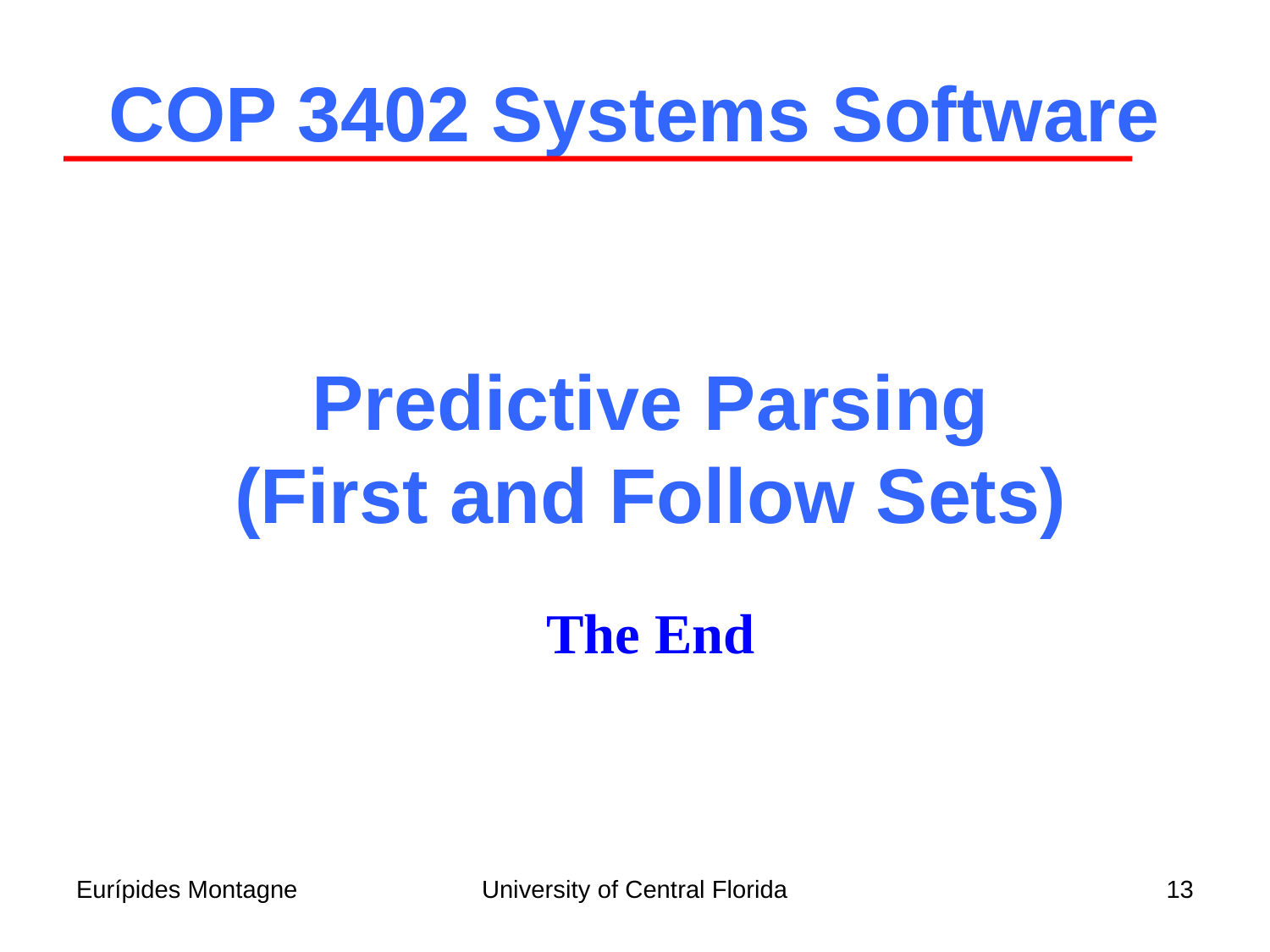

COP 3402 Systems Software

Predictive Parsing
(First and Follow Sets)

The End
Eurípides Montagne
University of Central Florida
13